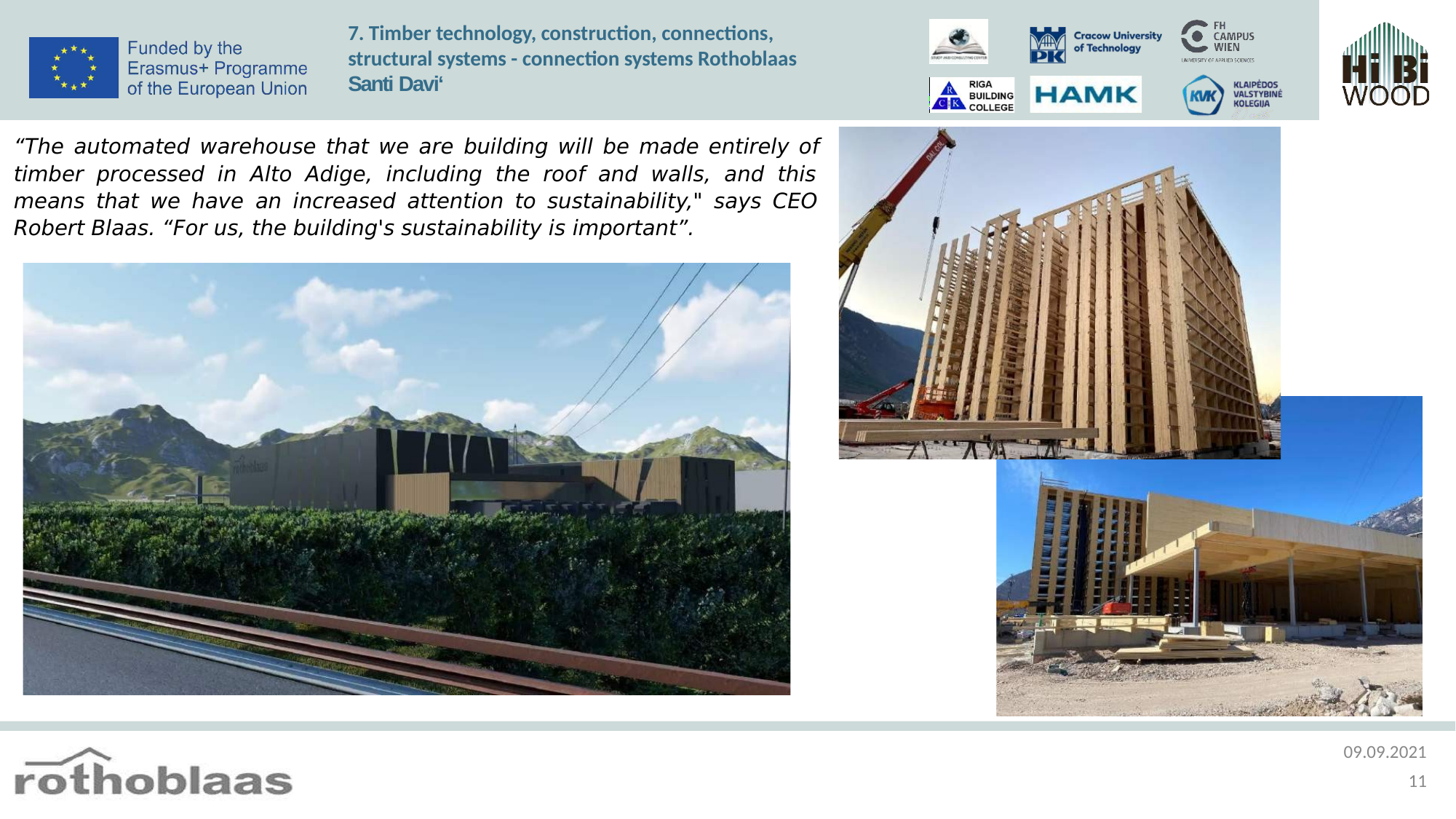

7. Timber technology, construction, connections,  structural systems - connection systems Rothoblaas  Santi Davi‘

“The automated warehouse that we are building will be made entirely of  timber processed in Alto Adige, including the roof and walls, and this  means that we have an increased attention to sustainability," says CEO  Robert Blaas. “For us, the building's sustainability is important”.

09.09.2021
11